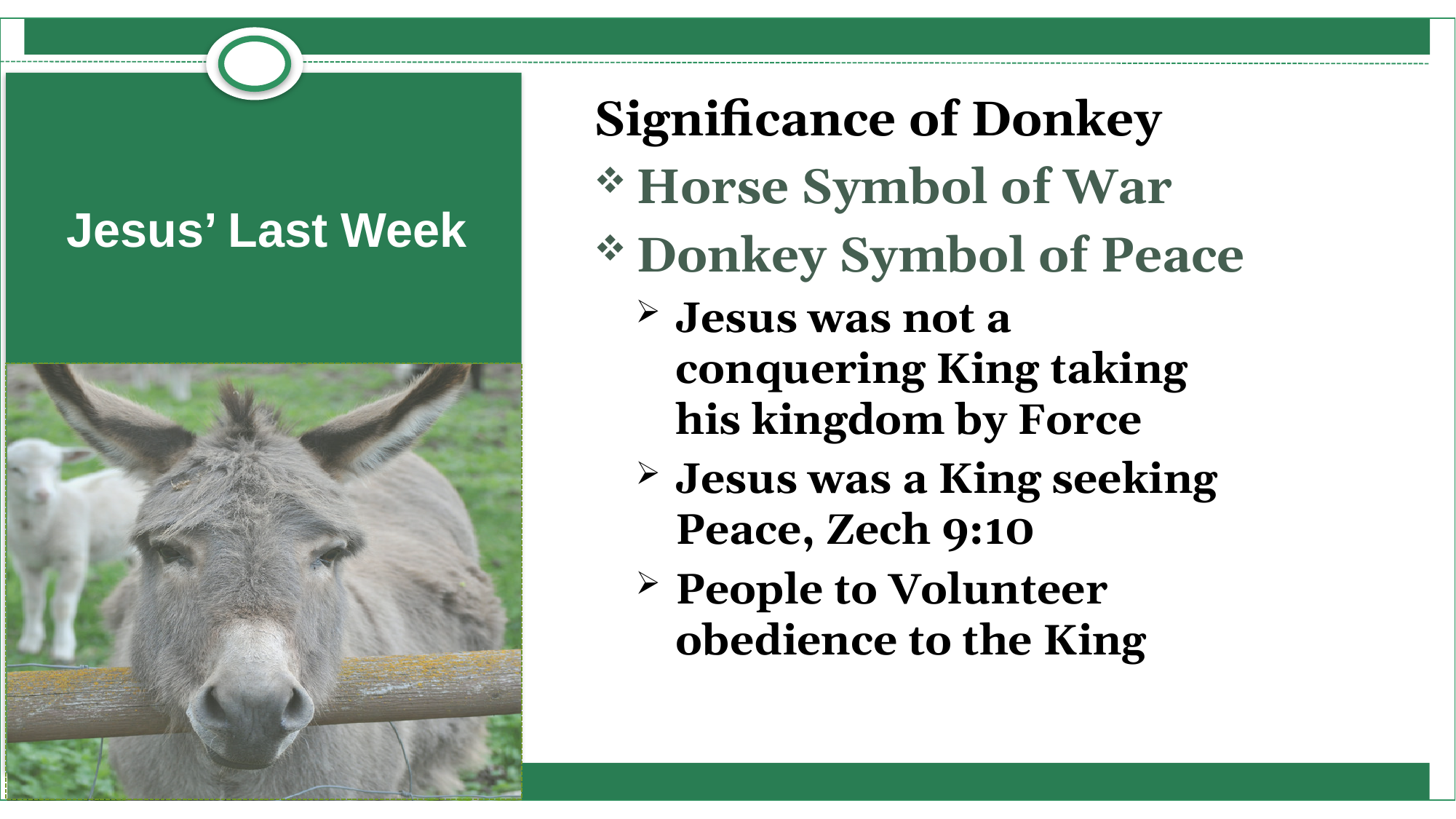

Significance of Donkey
Horse Symbol of War
Donkey Symbol of Peace
Jesus was not a conquering King taking his kingdom by Force
Jesus was a King seeking Peace, Zech 9:10
People to Volunteer obedience to the King
# Jesus’ Last Week